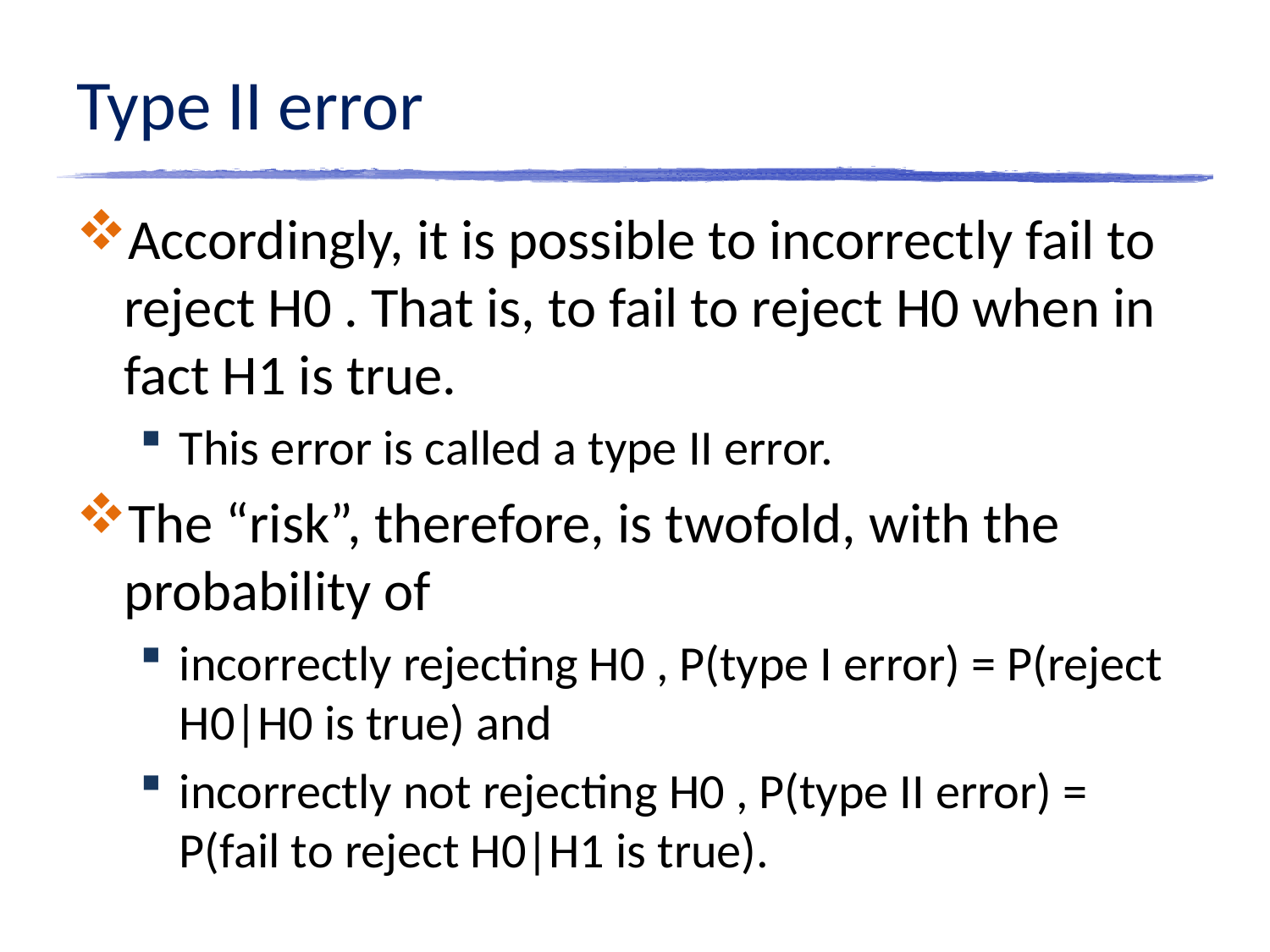

# Type II error
Accordingly, it is possible to incorrectly fail to reject H0 . That is, to fail to reject H0 when in fact H1 is true.
This error is called a type II error.
The “risk”, therefore, is twofold, with the probability of
incorrectly rejecting H0 , P(type I error) = P(reject H0|H0 is true) and
incorrectly not rejecting H0 , P(type II error) = P(fail to reject H0|H1 is true).